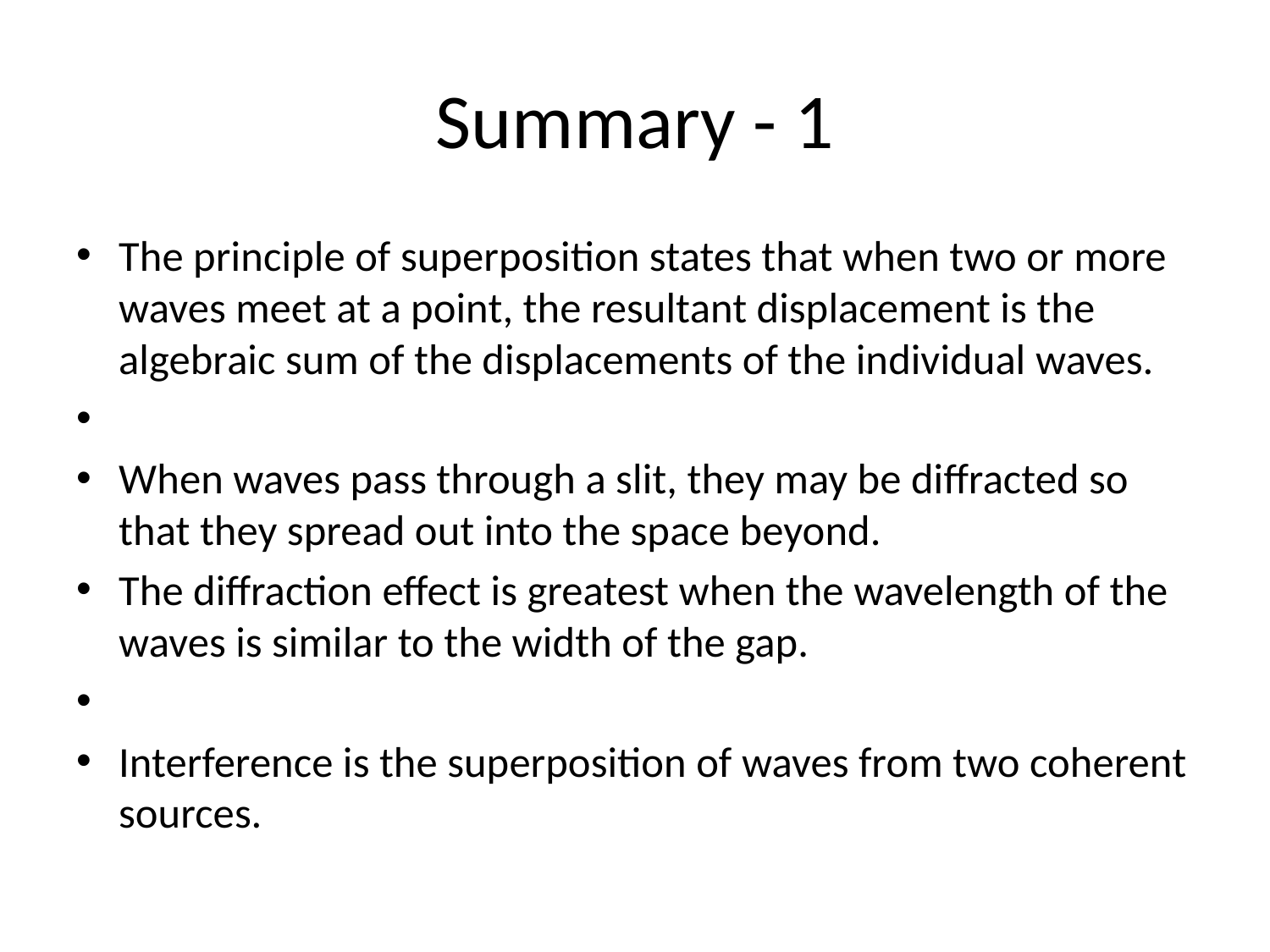

# Summary - 1
The principle of superposition states that when two or more waves meet at a point, the resultant displacement is the algebraic sum of the displacements of the individual waves.

When waves pass through a slit, they may be diffracted so that they spread out into the space beyond.
The diffraction effect is greatest when the wavelength of the waves is similar to the width of the gap.

Interference is the superposition of waves from two coherent sources.